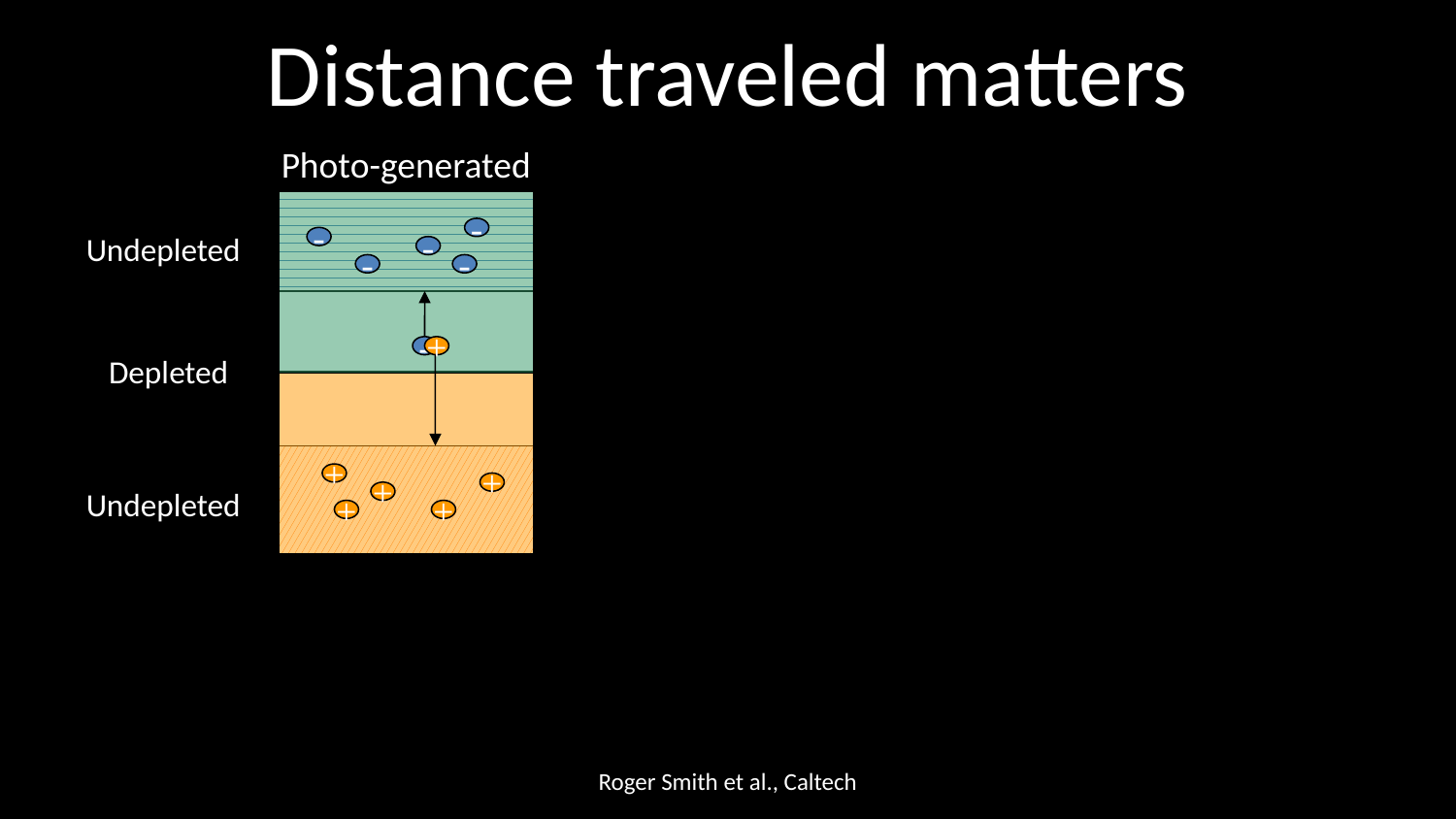

# Distance traveled matters
Photo-generated

-
-
-
-
-
Undepleted

-
+

Depleted

+
+
Undepleted
+
+
+
Roger Smith et al., Caltech